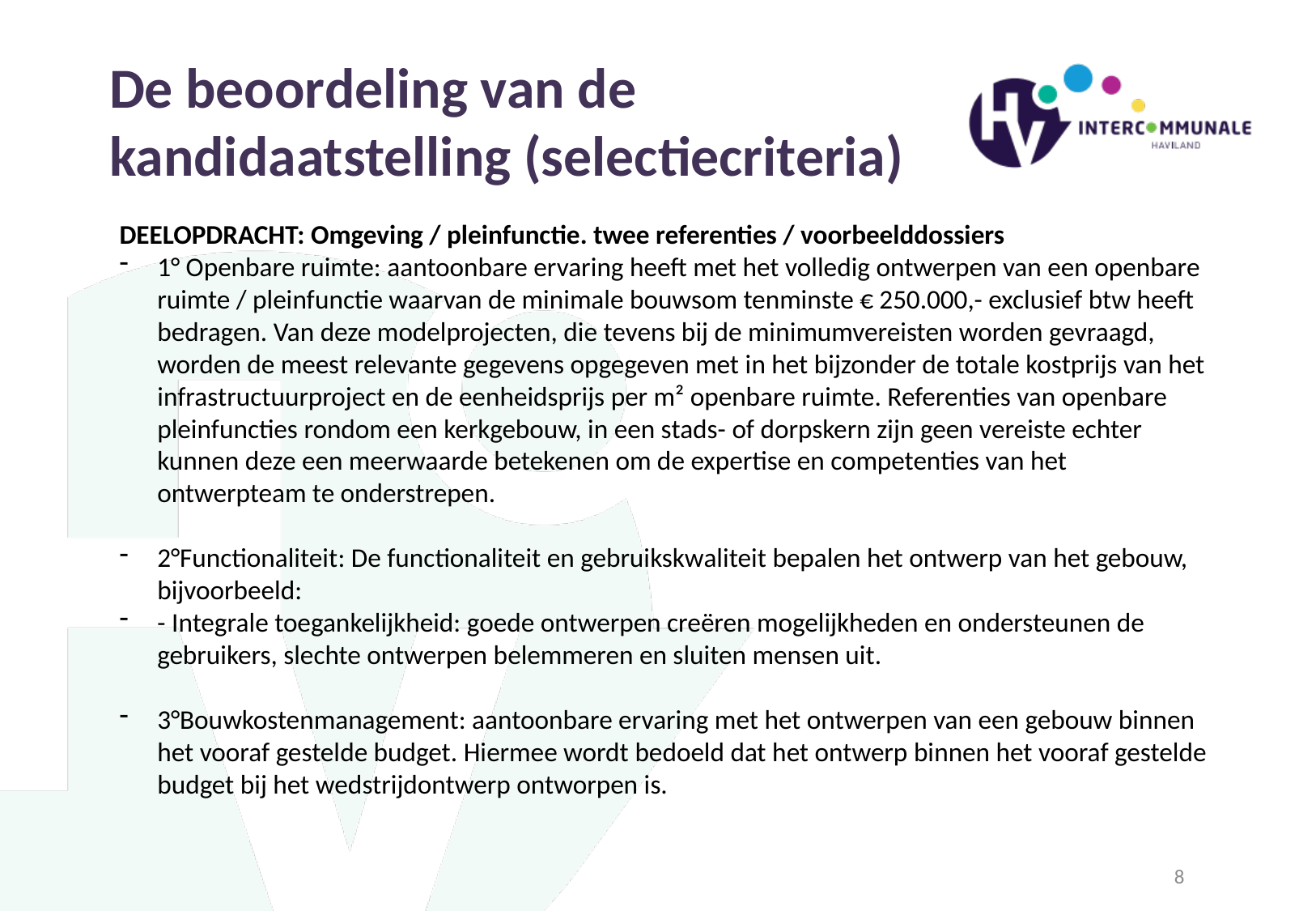

De beoordeling van de kandidaatstelling (selectiecriteria)

DEELOPDRACHT: Omgeving / pleinfunctie. twee referenties / voorbeelddossiers
1° Openbare ruimte: aantoonbare ervaring heeft met het volledig ontwerpen van een openbare ruimte / pleinfunctie waarvan de minimale bouwsom tenminste € 250.000,- exclusief btw heeft bedragen. Van deze modelprojecten, die tevens bij de minimumvereisten worden gevraagd, worden de meest relevante gegevens opgegeven met in het bijzonder de totale kostprijs van het infrastructuurproject en de eenheidsprijs per m² openbare ruimte. Referenties van openbare pleinfuncties rondom een kerkgebouw, in een stads- of dorpskern zijn geen vereiste echter kunnen deze een meerwaarde betekenen om de expertise en competenties van het ontwerpteam te onderstrepen.

2°Functionaliteit: De functionaliteit en gebruikskwaliteit bepalen het ontwerp van het gebouw, bijvoorbeeld:
- Integrale toegankelijkheid: goede ontwerpen creëren mogelijkheden en ondersteunen de gebruikers, slechte ontwerpen belemmeren en sluiten mensen uit.

3°Bouwkostenmanagement: aantoonbare ervaring met het ontwerpen van een gebouw binnen het vooraf gestelde budget. Hiermee wordt bedoeld dat het ontwerp binnen het vooraf gestelde budget bij het wedstrijdontwerp ontworpen is.
8